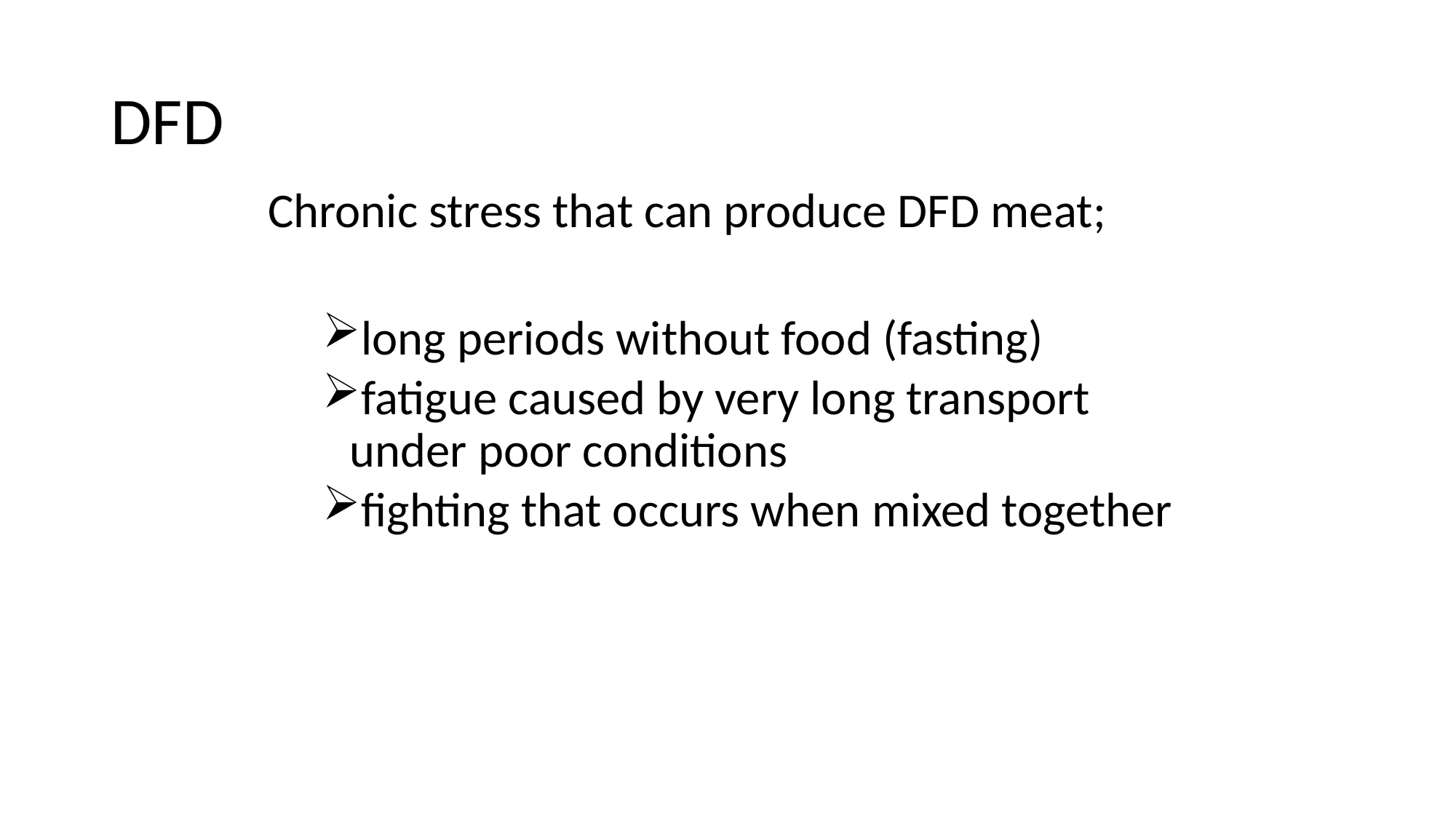

# DFD
Chronic stress that can produce DFD meat;

long periods without food (fasting)
fatigue caused by very long transport under poor conditions
fighting that occurs when mixed together